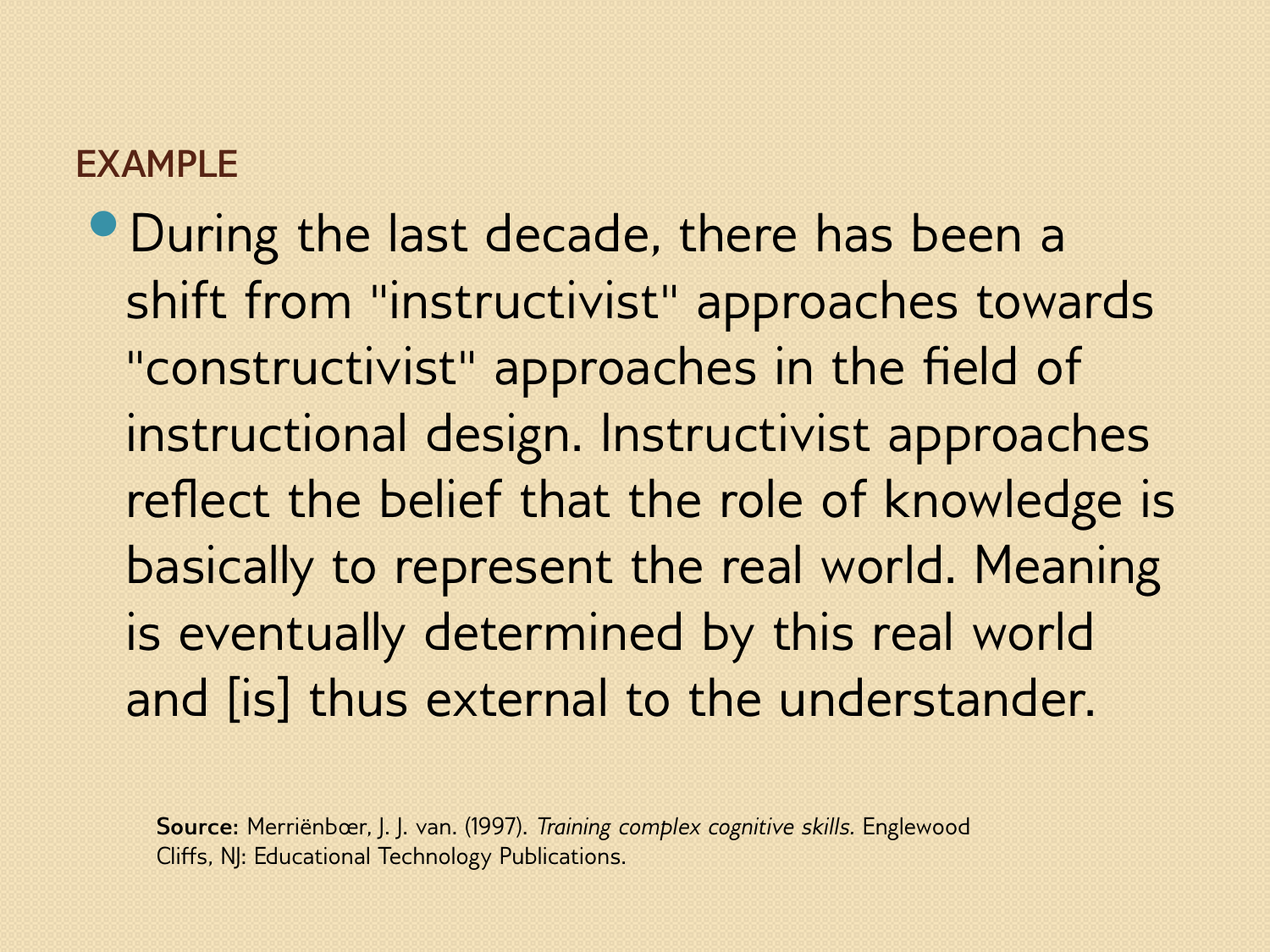

# Example
During the last decade, there has been a shift from "instructivist" approaches towards "constructivist" approaches in the field of instructional design. Instructivist approaches reflect the belief that the role of knowledge is basically to represent the real world. Meaning is eventually determined by this real world and [is] thus external to the understander.
Source: Merriënboer, J. J. van. (1997). Training complex cognitive skills. Englewood Cliffs, NJ: Educational Technology Publications.